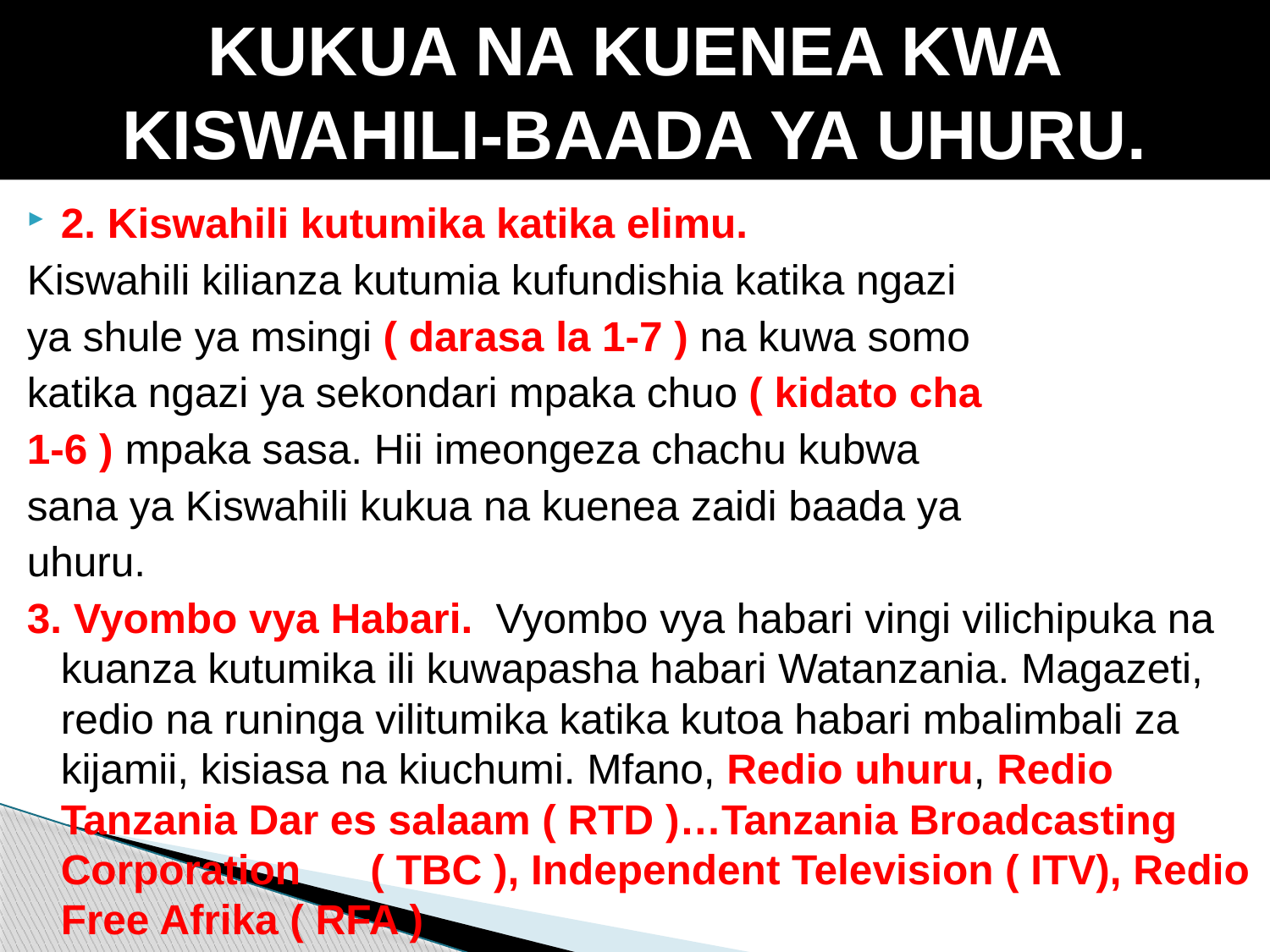

# KUKUA NA KUENEA KWA KISWAHILI-BAADA YA UHURU.
2. Kiswahili kutumika katika elimu.
Kiswahili kilianza kutumia kufundishia katika ngazi
ya shule ya msingi ( darasa la 1-7 ) na kuwa somo
katika ngazi ya sekondari mpaka chuo ( kidato cha
1-6 ) mpaka sasa. Hii imeongeza chachu kubwa
sana ya Kiswahili kukua na kuenea zaidi baada ya
uhuru.
3. Vyombo vya Habari.  Vyombo vya habari vingi vilichipuka na kuanza kutumika ili kuwapasha habari Watanzania. Magazeti, redio na runinga vilitumika katika kutoa habari mbalimbali za kijamii, kisiasa na kiuchumi. Mfano, Redio uhuru, Redio Tanzania Dar es salaam ( RTD )…Tanzania Broadcasting Corporation      ( TBC ), Independent Television ( ITV), Redio Free Afrika ( RFA )